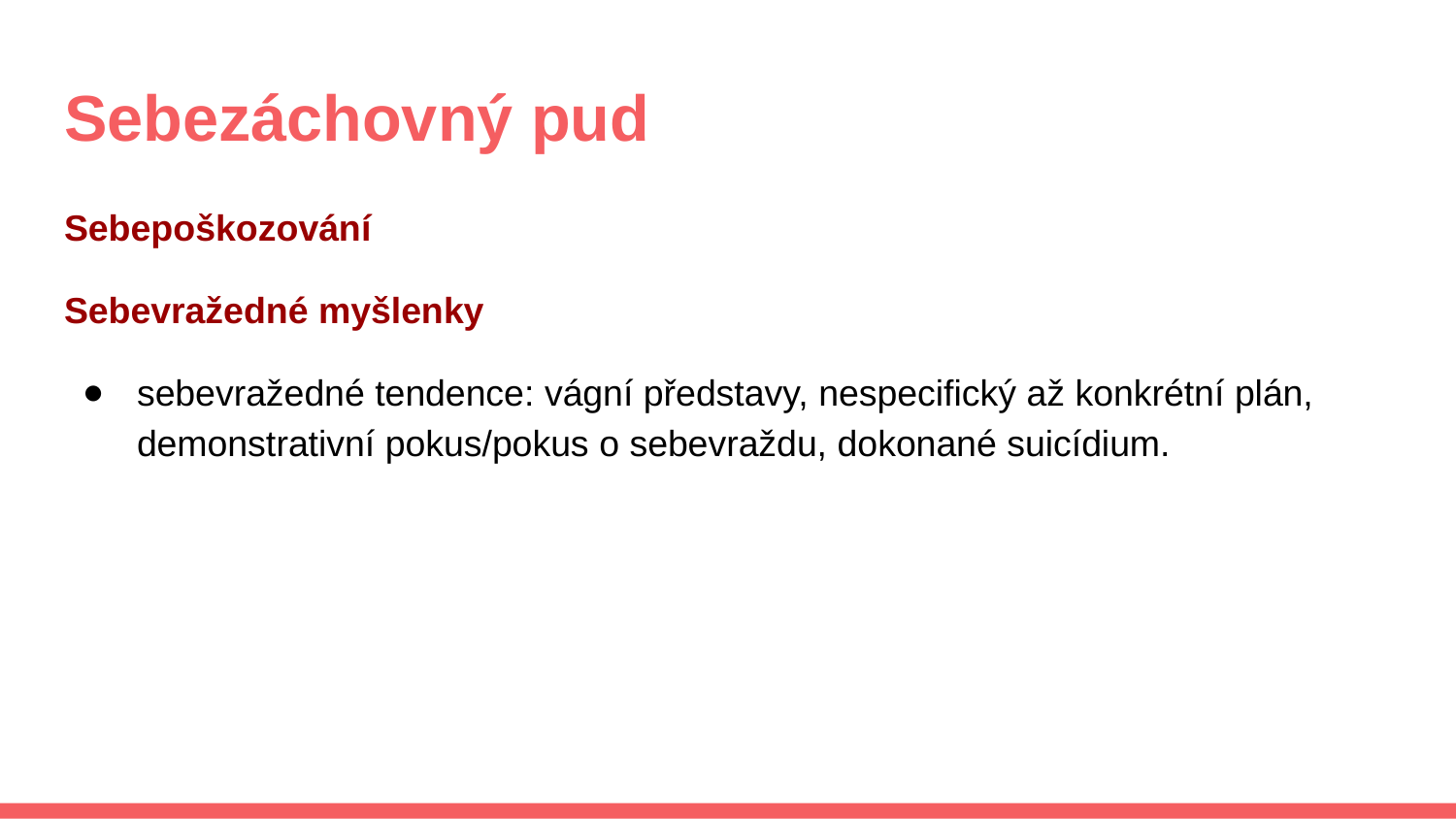

# Sebezáchovný pud
Sebepoškozování
Sebevražedné myšlenky
sebevražedné tendence: vágní představy, nespecifický až konkrétní plán, demonstrativní pokus/pokus o sebevraždu, dokonané suicídium.